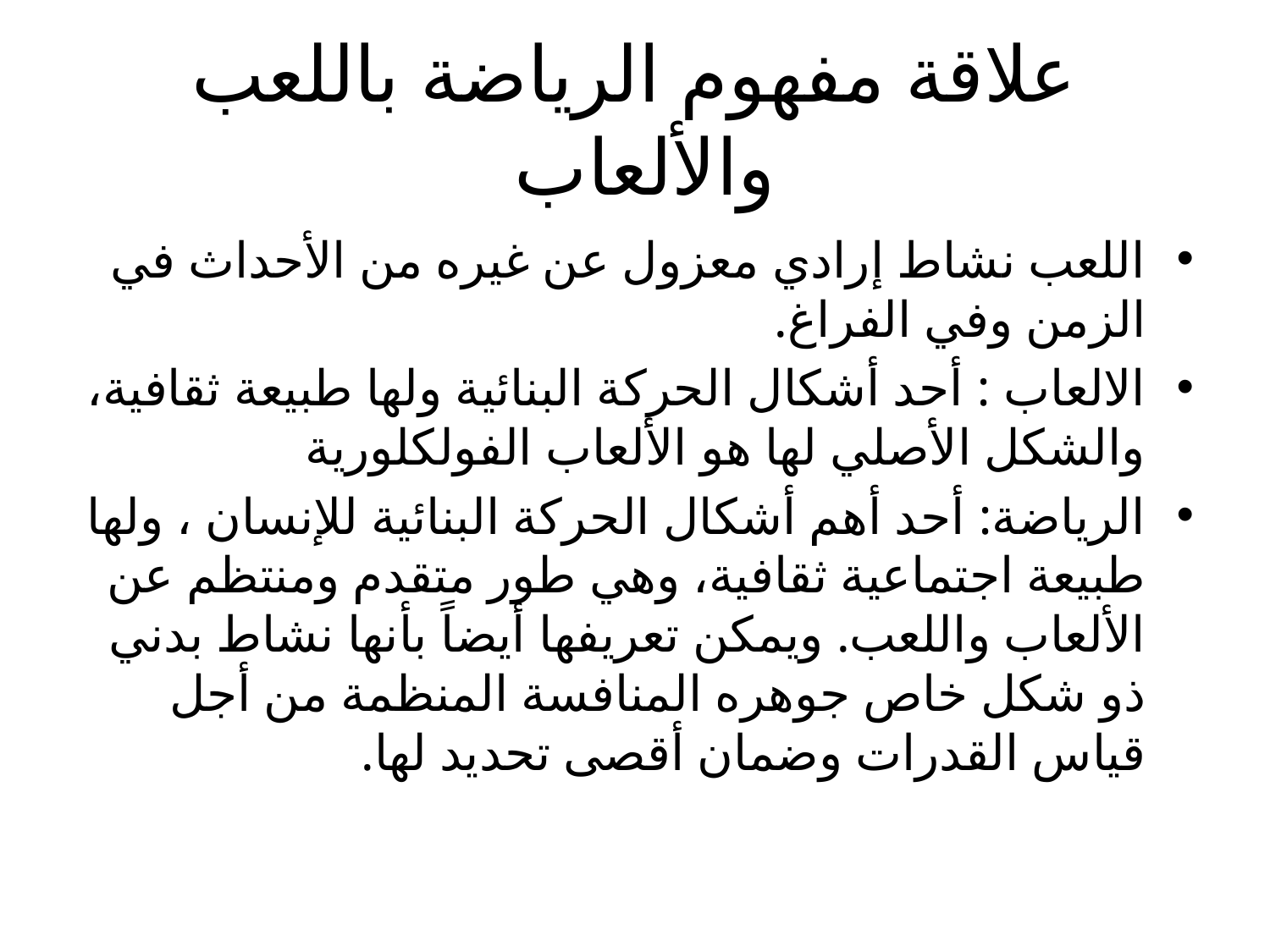

# علاقة مفهوم الرياضة باللعب والألعاب
اللعب نشاط إرادي معزول عن غيره من الأحداث في الزمن وفي الفراغ.
الالعاب : أحد أشكال الحركة البنائية ولها طبيعة ثقافية، والشكل الأصلي لها هو الألعاب الفولكلورية
الرياضة: أحد أهم أشكال الحركة البنائية للإنسان ، ولها طبيعة اجتماعية ثقافية، وهي طور متقدم ومنتظم عن الألعاب واللعب. ويمكن تعريفها أيضاً بأنها نشاط بدني ذو شكل خاص جوهره المنافسة المنظمة من أجل قياس القدرات وضمان أقصى تحديد لها.